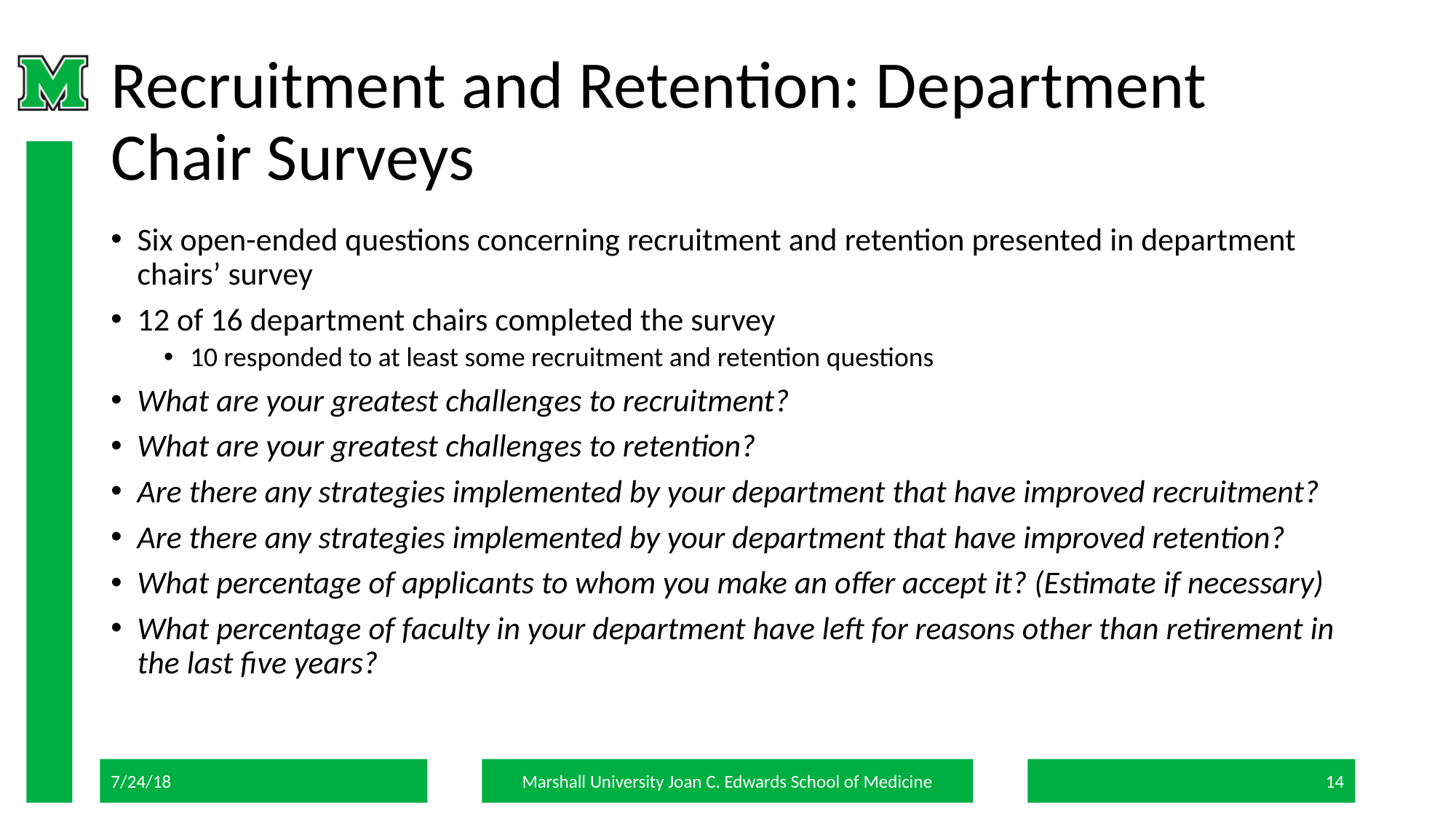

# Recruitment and Retention: Department Chair Surveys
Six open-ended questions concerning recruitment and retention presented in department chairs’ survey
12 of 16 department chairs completed the survey
10 responded to at least some recruitment and retention questions
What are your greatest challenges to recruitment?
What are your greatest challenges to retention?
Are there any strategies implemented by your department that have improved recruitment?
Are there any strategies implemented by your department that have improved retention?
What percentage of applicants to whom you make an offer accept it? (Estimate if necessary)
What percentage of faculty in your department have left for reasons other than retirement in the last five years?
7/24/18
Marshall University Joan C. Edwards School of Medicine
14